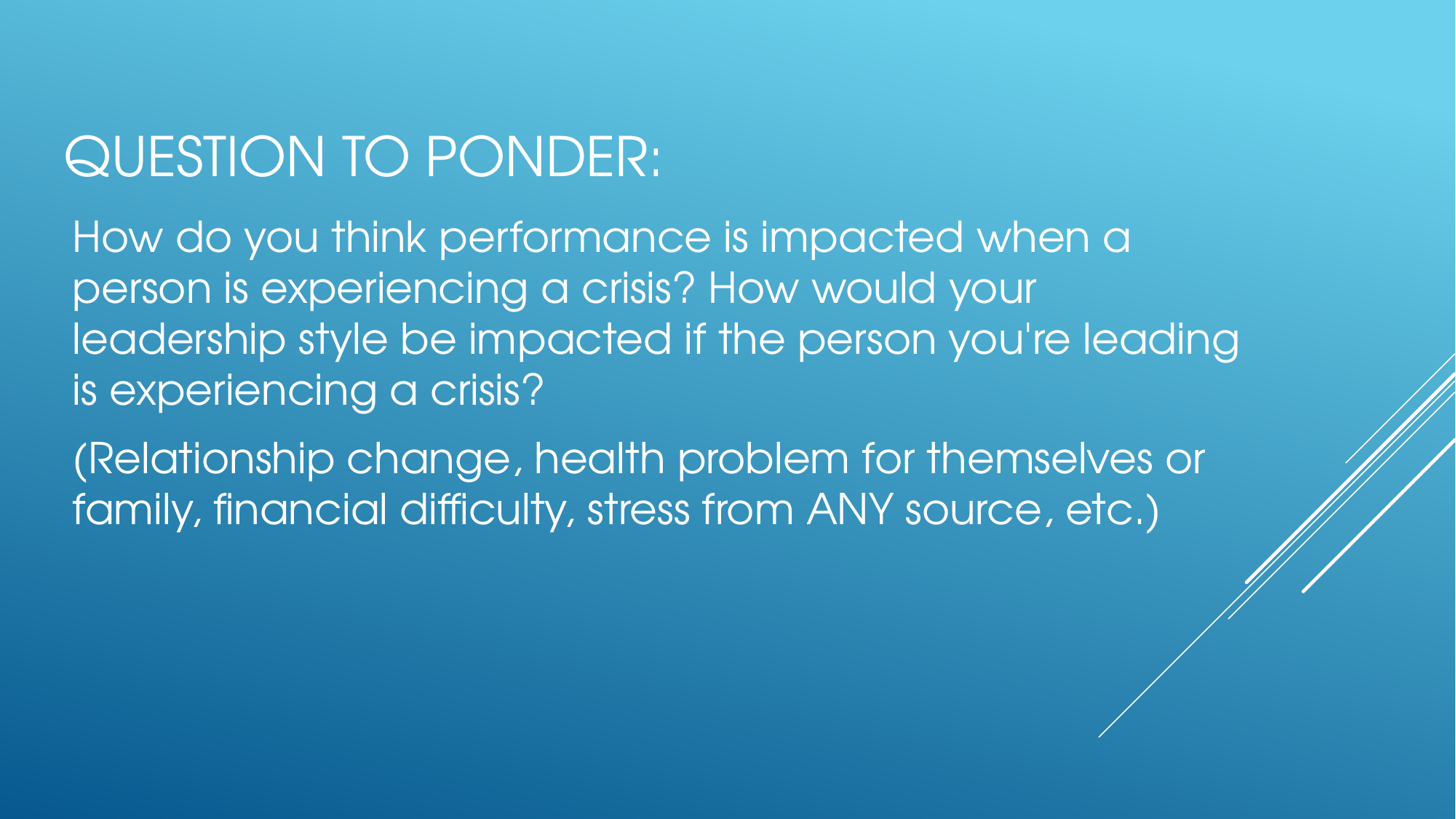

# Question to ponder:
How do you think performance is impacted when a person is experiencing a crisis? How would your leadership style be impacted if the person you're leading is experiencing a crisis?
(Relationship change, health problem for themselves or family, financial difficulty, stress from ANY source, etc.)